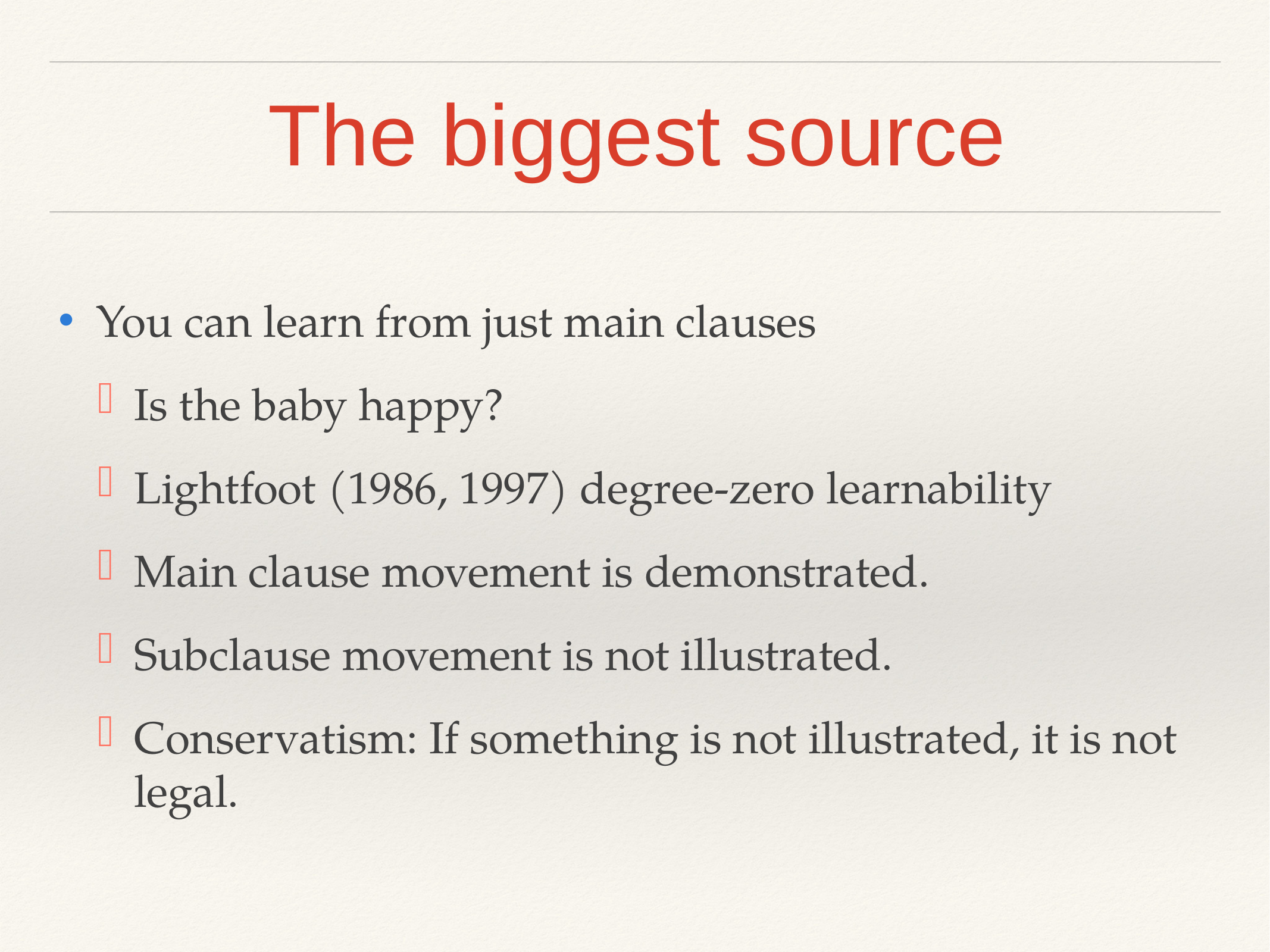

# The biggest source
You can learn from just main clauses
Is the baby happy?
Lightfoot (1986, 1997) degree-zero learnability
Main clause movement is demonstrated.
Subclause movement is not illustrated.
Conservatism: If something is not illustrated, it is not legal.
45